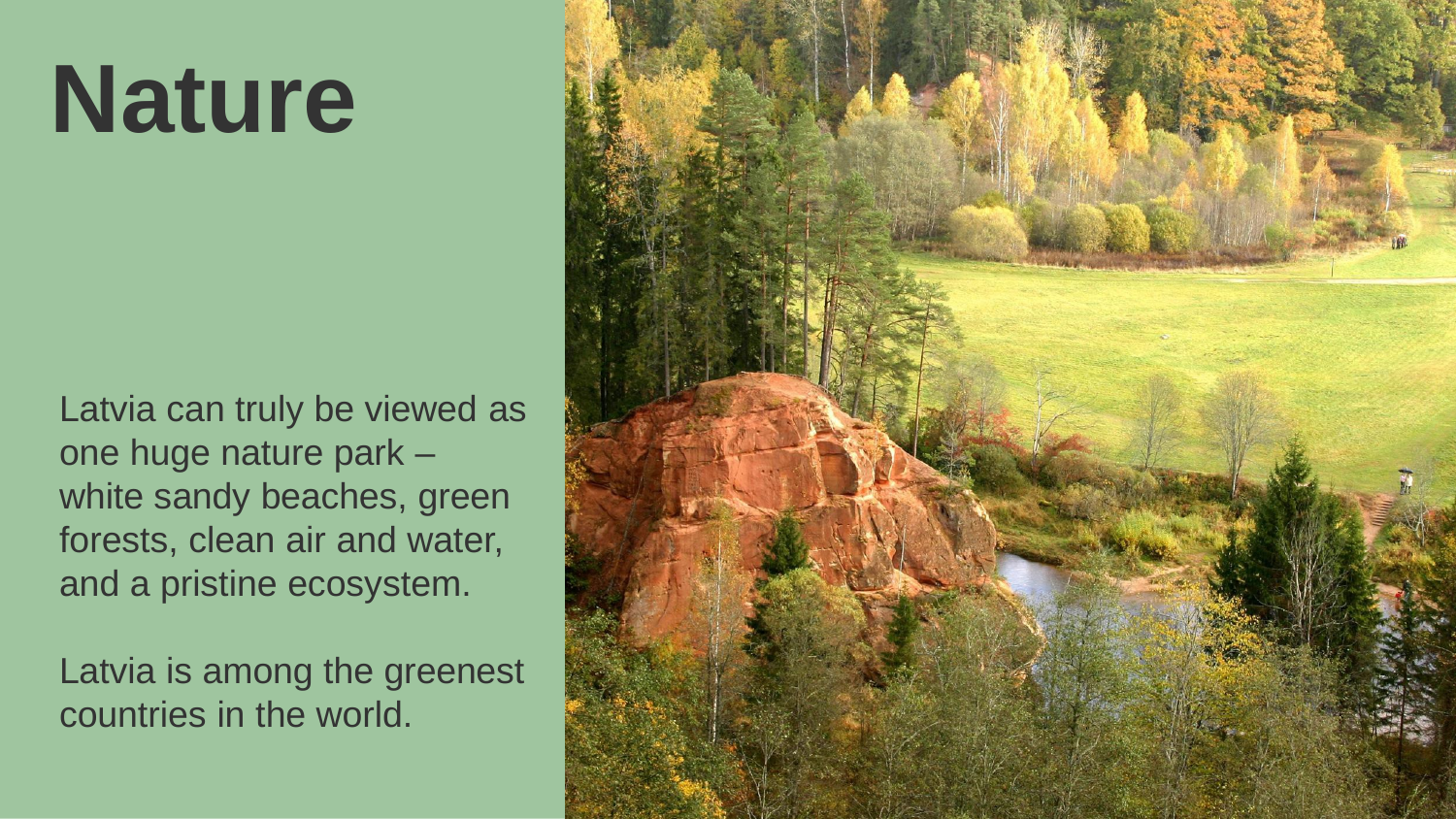

# Nature
Latvia can truly be viewed as one huge nature park – white sandy beaches, green forests, clean air and water, and a pristine ecosystem.

Latvia is among the greenest countries in the world.